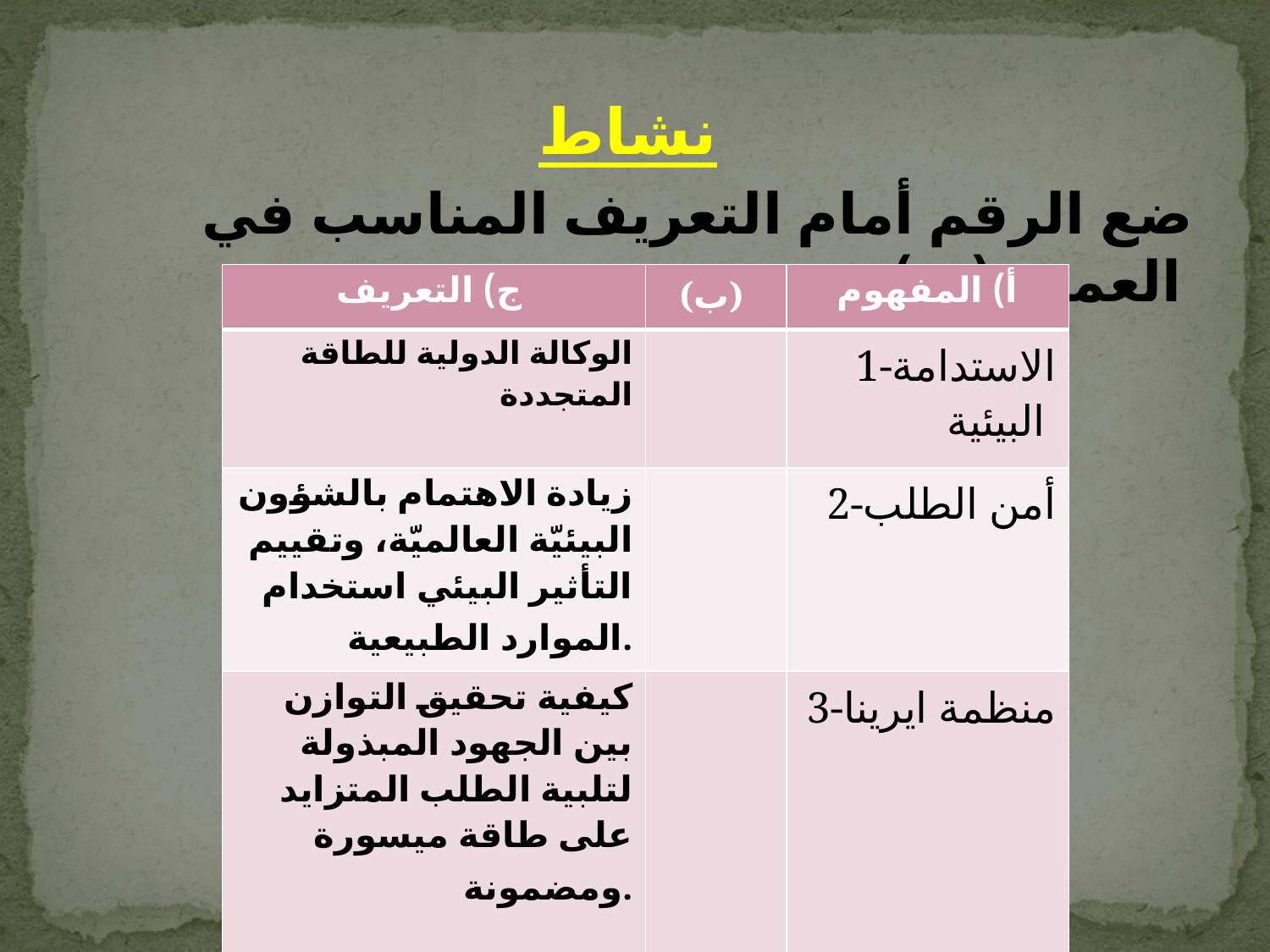

نشاط
ضع الرقم أمام التعريف المناسب في العمود (ب)
| ج) التعريف | (ب) | أ) المفهوم |
| --- | --- | --- |
| الوكالة الدولية للطاقة المتجددة |  | 1-الاستدامة البيئية |
| زيادة الاهتمام بالشؤون البيئيّة العالميّة، وتقييم التأثير البيئي استخدام الموارد الطبيعية. |  | 2-أمن الطلب |
| كيفية تحقيق التوازن بين الجهود المبذولة لتلبية الطلب المتزايد على طاقة ميسورة ومضمونة. |  | 3-منظمة ايرينا |